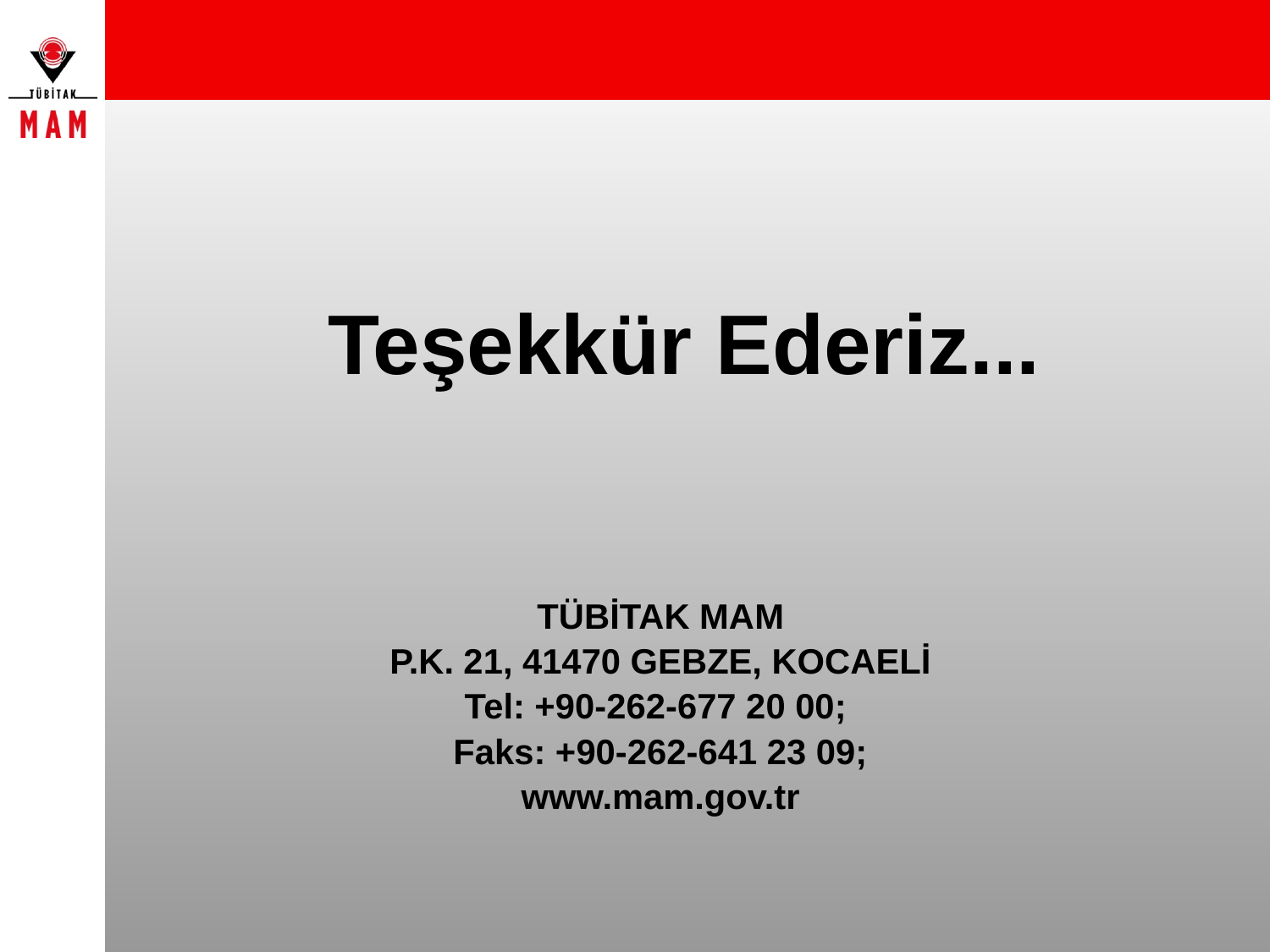

Teşekkür Ederiz...

TÜBİTAK MAM
P.K. 21, 41470 GEBZE, KOCAELİ
Tel: +90-262-677 20 00;
Faks: +90-262-641 23 09;
www.mam.gov.tr